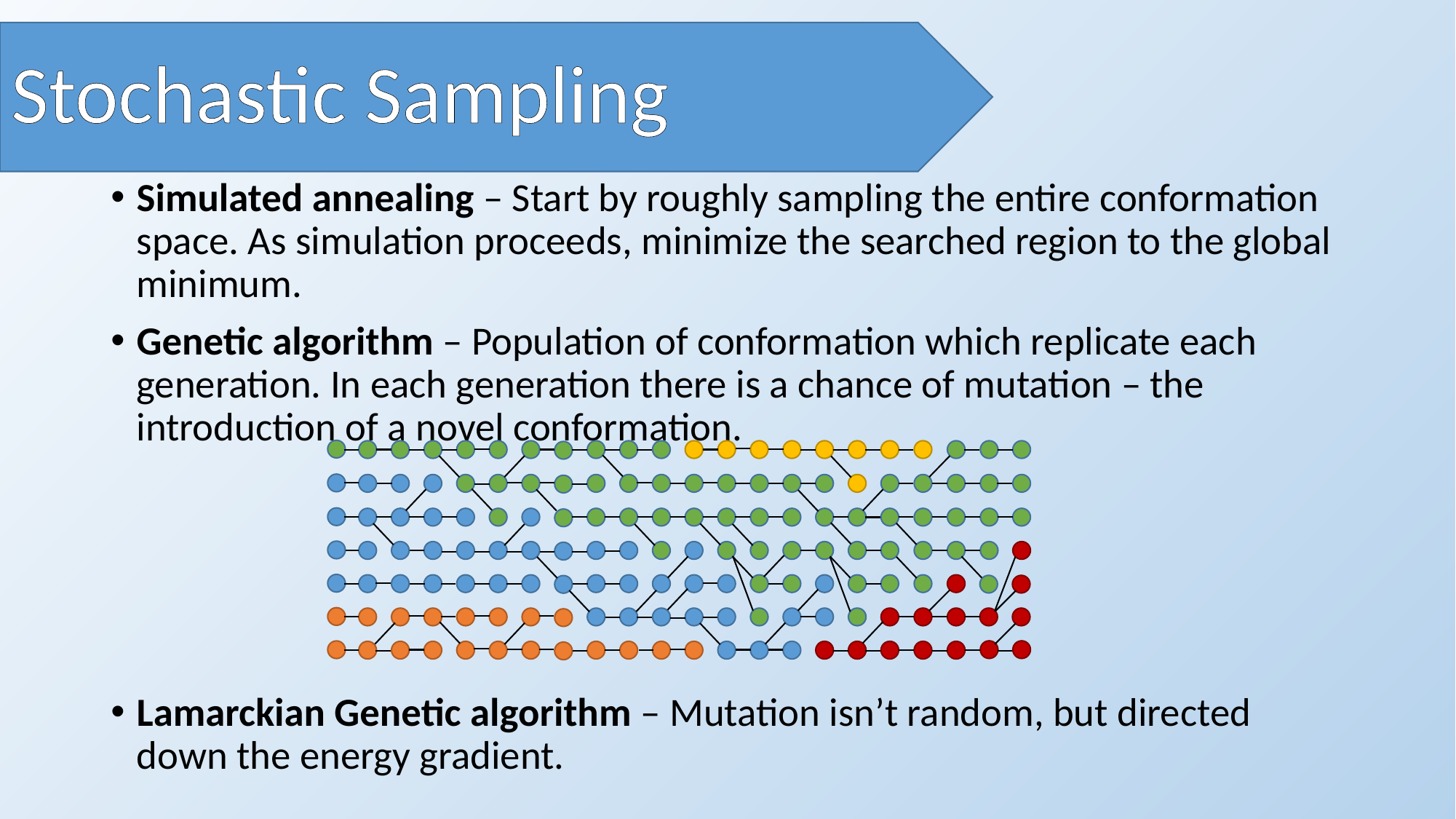

# Stochastic Sampling

Simulated annealing – Start by roughly sampling the entire conformation space. As simulation proceeds, minimize the searched region to the global minimum.
Genetic algorithm – Population of conformation which replicate each generation. In each generation there is a chance of mutation – the introduction of a novel conformation.

Lamarckian Genetic algorithm – Mutation isn’t random, but directed down the energy gradient.